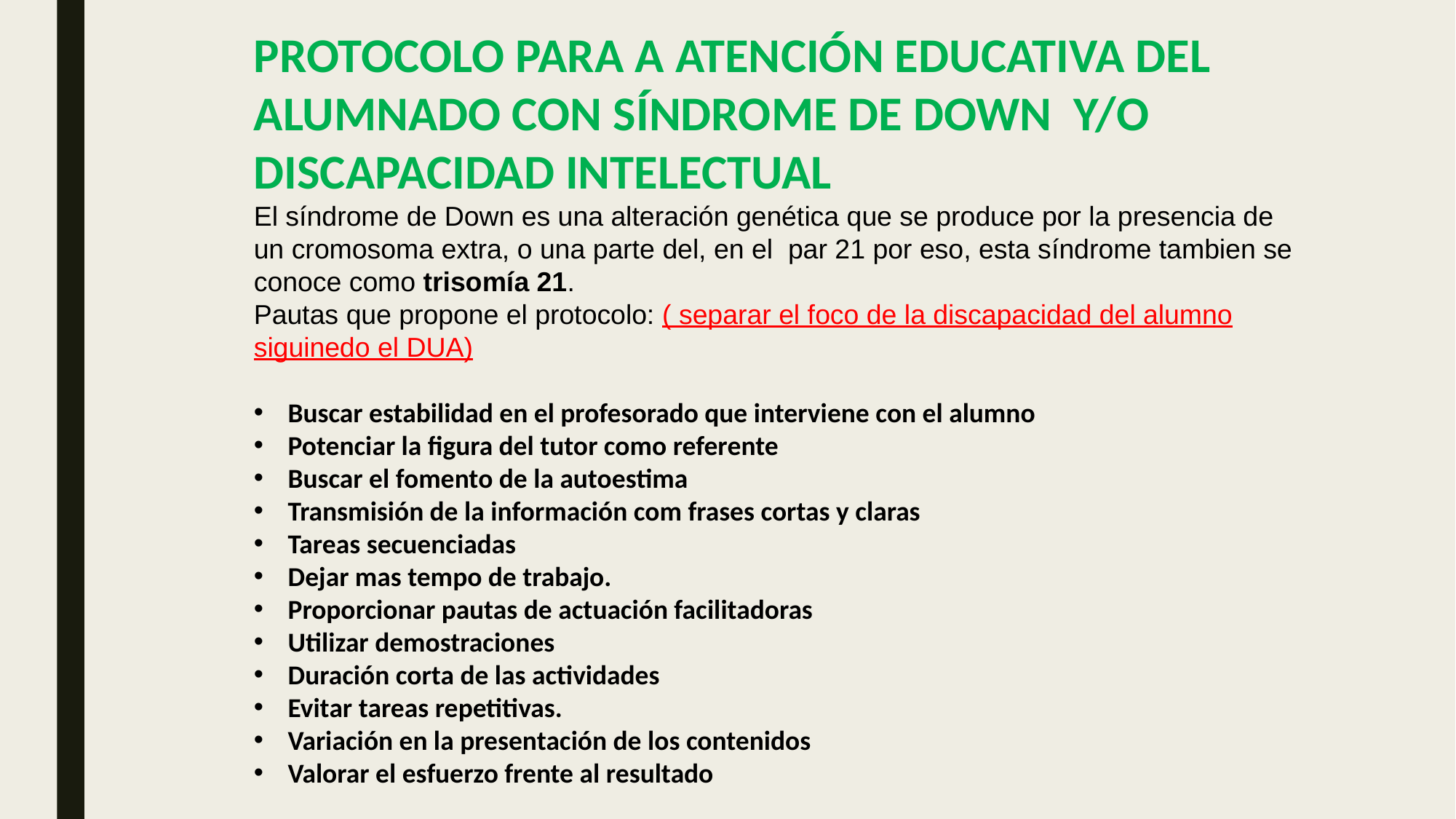

PROTOCOLO PARA A ATENCIÓN EDUCATIVA DEL  ALUMNADO CON SÍNDROME DE DOWN  Y/O DISCAPACIDAD INTELECTUAL
El síndrome de Down es una alteración genética que se produce por la presencia de un cromosoma extra, o una parte del, en el  par 21 por eso, esta síndrome tambien se conoce como trisomía 21.
Pautas que propone el protocolo: ( separar el foco de la discapacidad del alumno siguinedo el DUA)

Buscar estabilidad en el profesorado que interviene con el alumno
Potenciar la figura del tutor como referente
Buscar el fomento de la autoestima
Transmisión de la información com frases cortas y claras
Tareas secuenciadas
Dejar mas tempo de trabajo.
Proporcionar pautas de actuación facilitadoras
Utilizar demostraciones
Duración corta de las actividades
Evitar tareas repetitivas.
Variación en la presentación de los contenidos
Valorar el esfuerzo frente al resultado